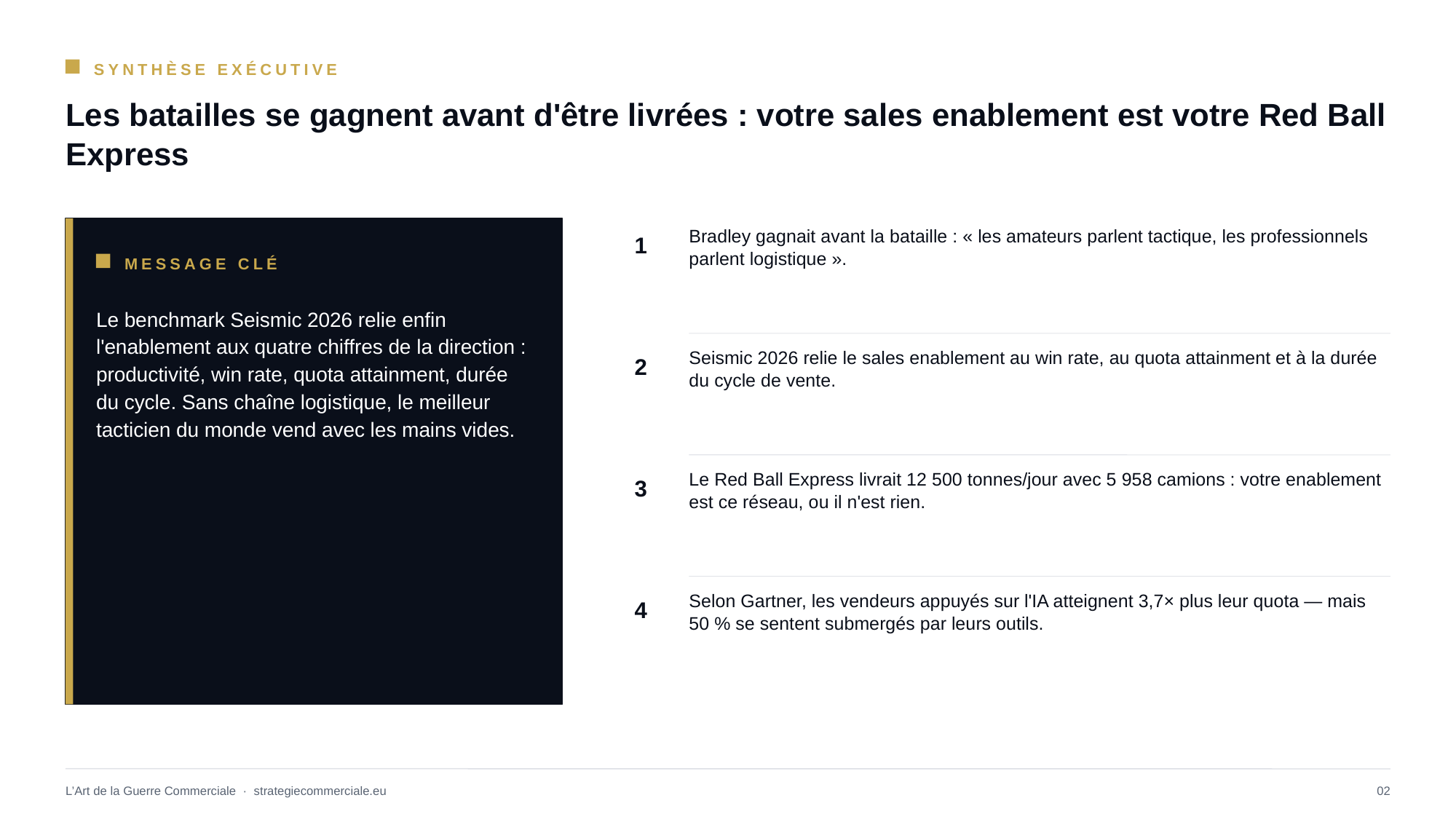

SYNTHÈSE EXÉCUTIVE

Les batailles se gagnent avant d'être livrées : votre sales enablement est votre Red Ball Express

1
Bradley gagnait avant la bataille : « les amateurs parlent tactique, les professionnels parlent logistique ».
MESSAGE CLÉ

Le benchmark Seismic 2026 relie enfin l'enablement aux quatre chiffres de la direction : productivité, win rate, quota attainment, durée du cycle. Sans chaîne logistique, le meilleur tacticien du monde vend avec les mains vides.

2
Seismic 2026 relie le sales enablement au win rate, au quota attainment et à la durée du cycle de vente.

3
Le Red Ball Express livrait 12 500 tonnes/jour avec 5 958 camions : votre enablement est ce réseau, ou il n'est rien.

4
Selon Gartner, les vendeurs appuyés sur l'IA atteignent 3,7× plus leur quota — mais 50 % se sentent submergés par leurs outils.

L’Art de la Guerre Commerciale  ·  strategiecommerciale.eu
02